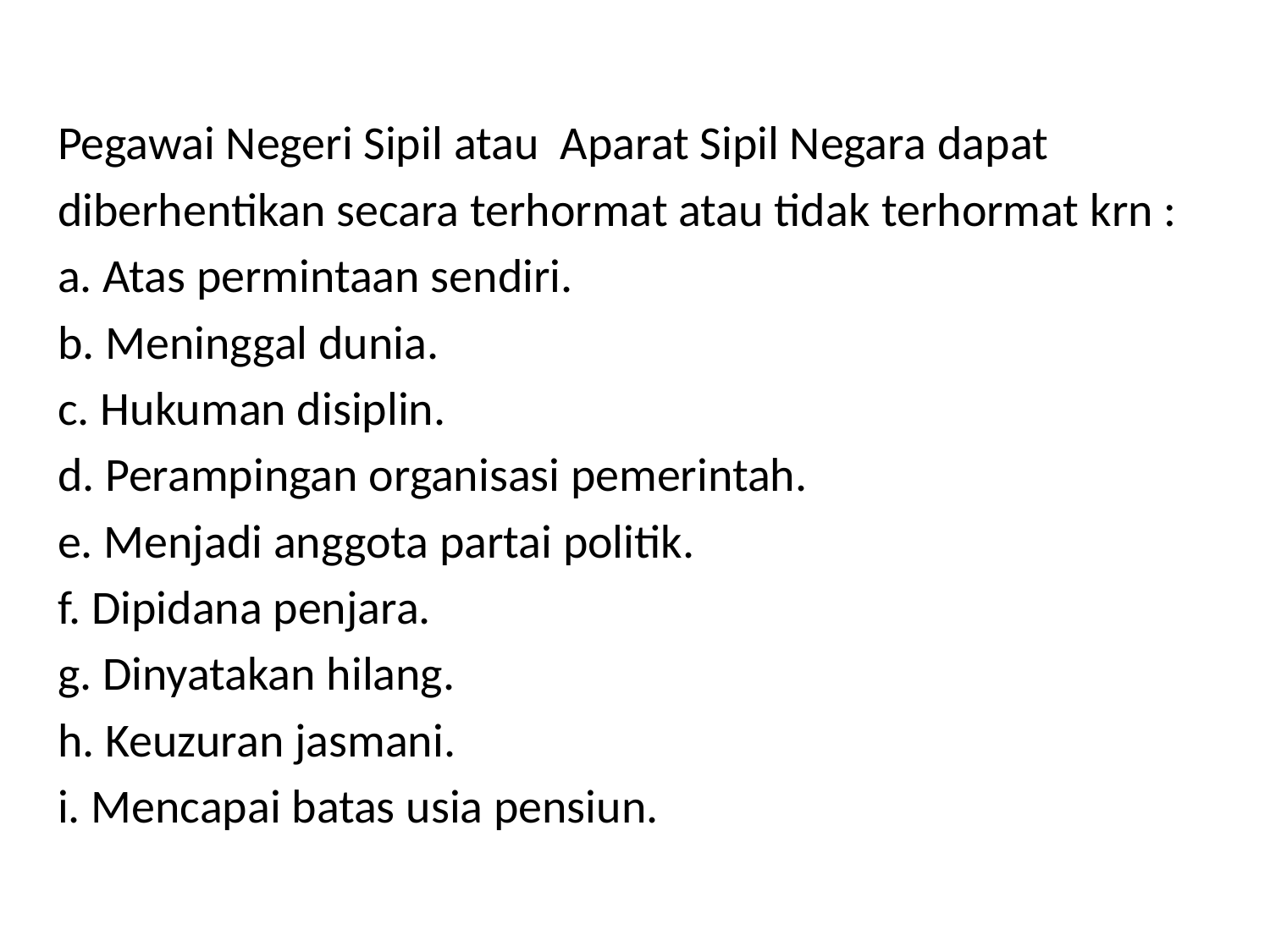

#
Pegawai Negeri Sipil atau  Aparat Sipil Negara dapat
diberhentikan secara terhormat atau tidak terhormat krn :
a. Atas permintaan sendiri.
b. Meninggal dunia.
c. Hukuman disiplin.
d. Perampingan organisasi pemerintah.
e. Menjadi anggota partai politik.
f. Dipidana penjara.
g. Dinyatakan hilang.
h. Keuzuran jasmani.
i. Mencapai batas usia pensiun.